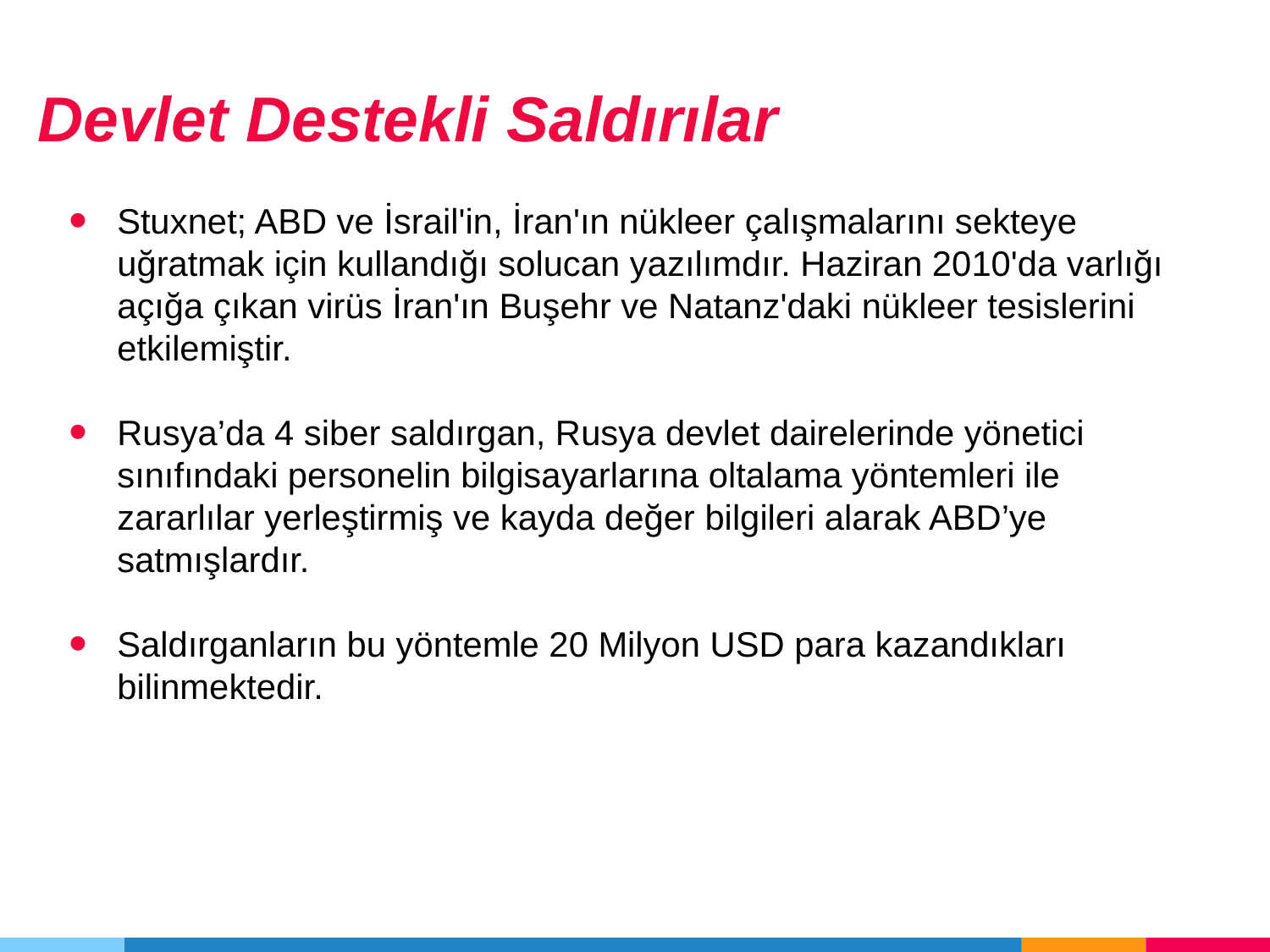

Devlet Destekli Saldırılar
Stuxnet; ABD ve İsrail'in, İran'ın nükleer çalışmalarını sekteye uğratmak için kullandığı solucan yazılımdır. Haziran 2010'da varlığı açığa çıkan virüs İran'ın Buşehr ve Natanz'daki nükleer tesislerini etkilemiştir.

Rusya’da 4 siber saldırgan, Rusya devlet dairelerinde yönetici sınıfındaki personelin bilgisayarlarına oltalama yöntemleri ile zararlılar yerleştirmiş ve kayda değer bilgileri alarak ABD’ye satmışlardır.

Saldırganların bu yöntemle 20 Milyon USD para kazandıkları bilinmektedir.